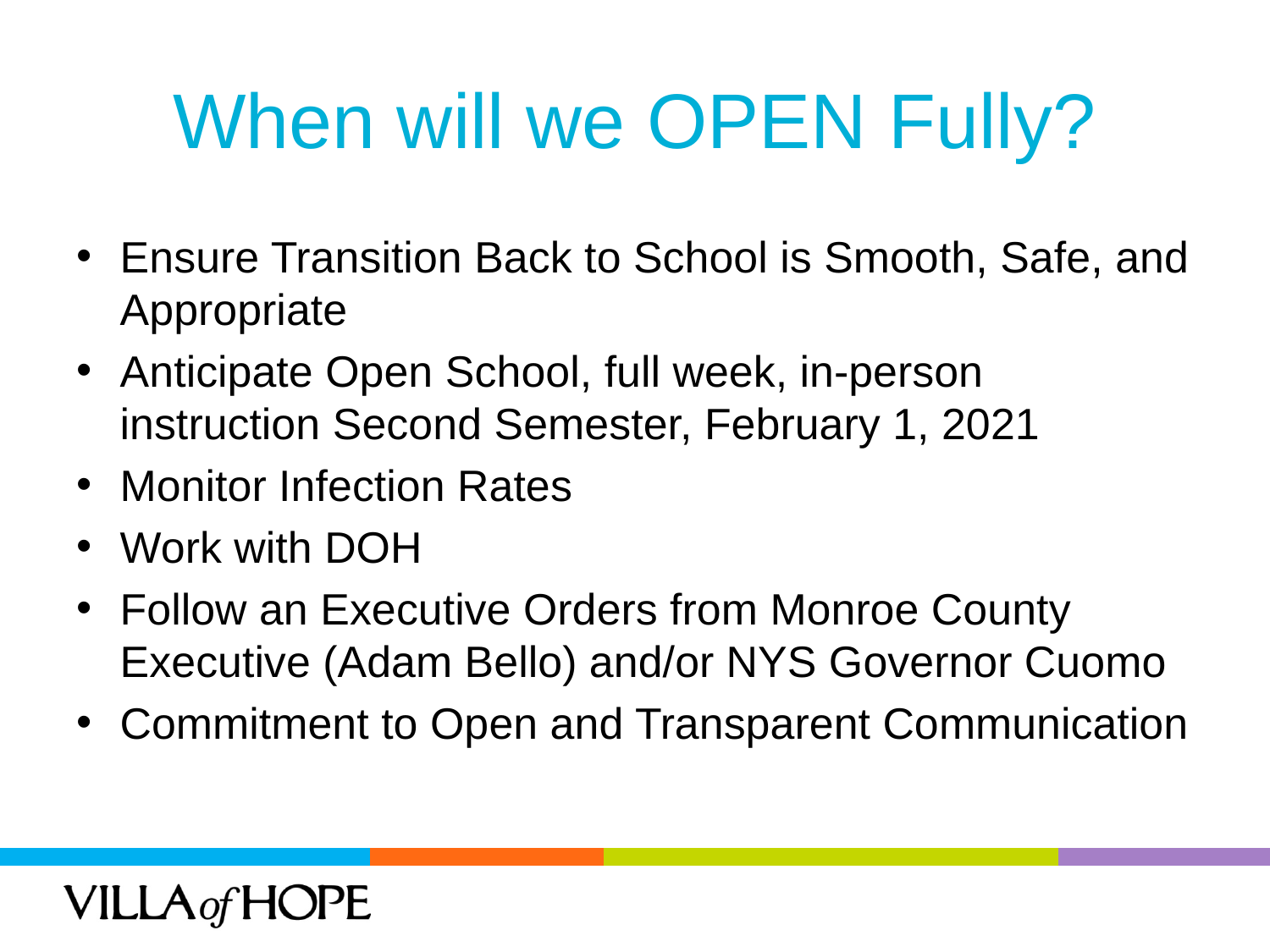

# When will we OPEN Fully?
Ensure Transition Back to School is Smooth, Safe, and Appropriate
Anticipate Open School, full week, in-person instruction Second Semester, February 1, 2021
Monitor Infection Rates
Work with DOH
Follow an Executive Orders from Monroe County Executive (Adam Bello) and/or NYS Governor Cuomo
Commitment to Open and Transparent Communication